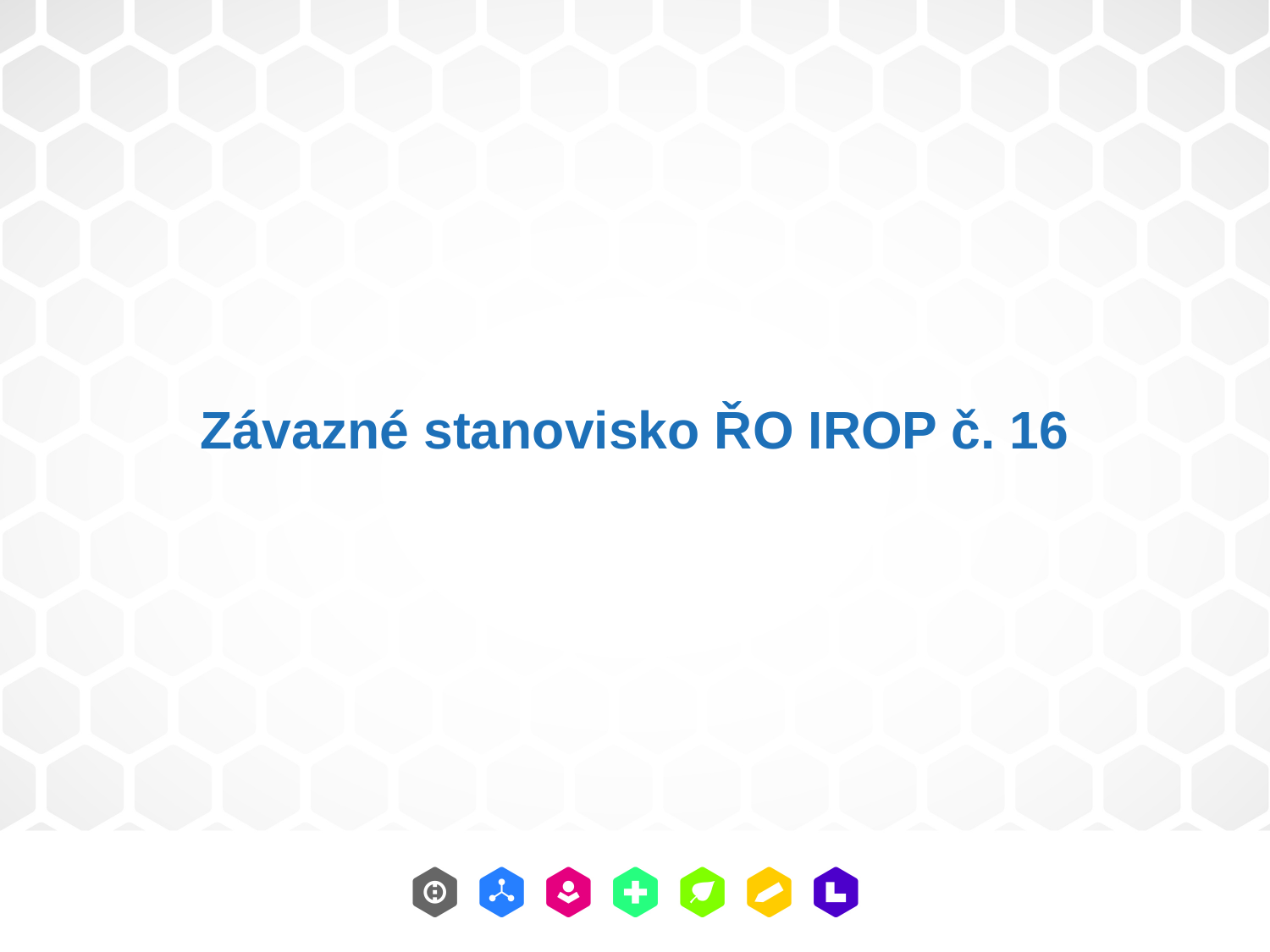

# Závazné stanovisko ŘO IROP č. 16